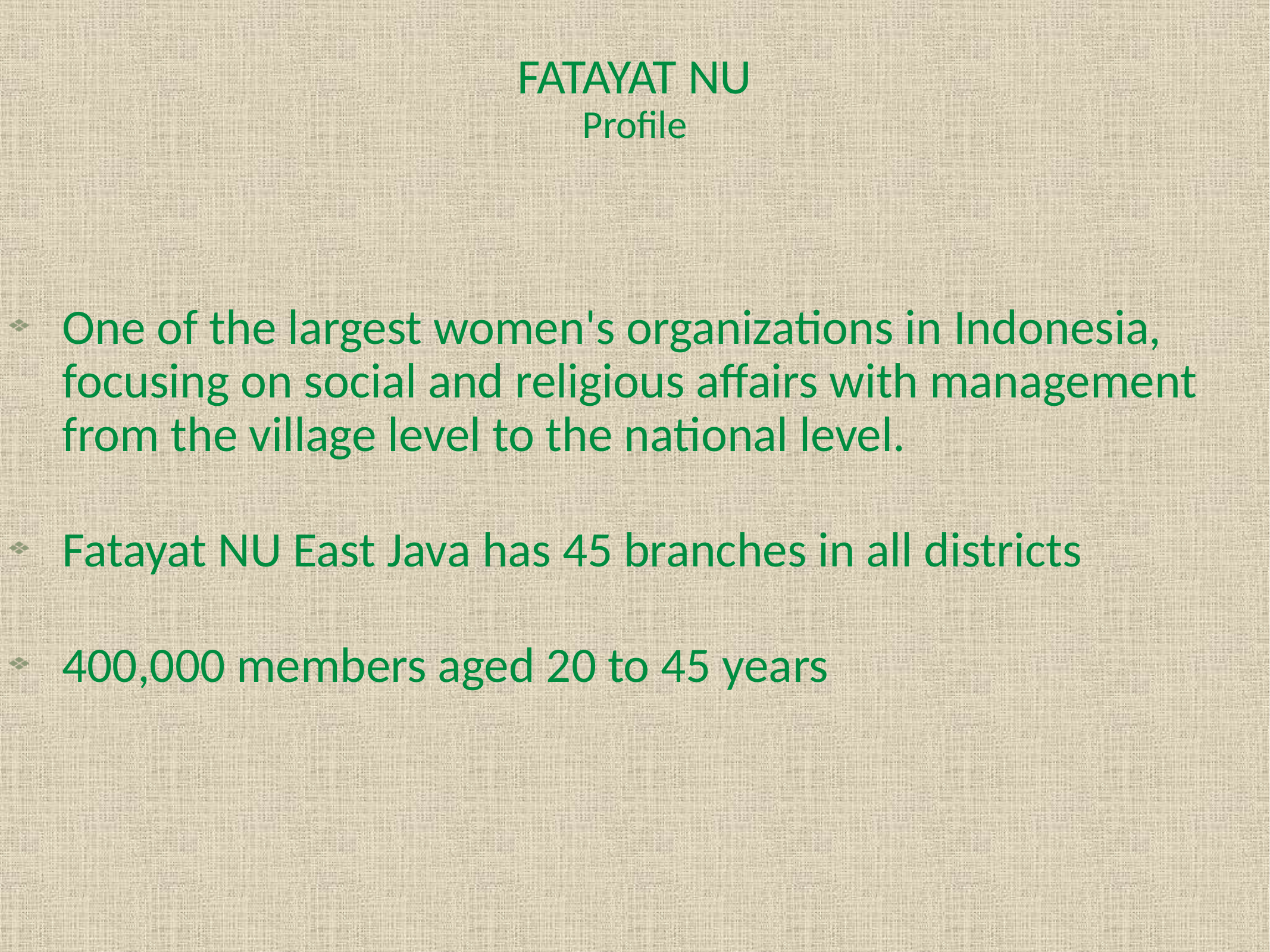

# FATAYAT NU Profile
One of the largest women's organizations in Indonesia, focusing on social and religious affairs with management from the village level to the national level.
Fatayat NU East Java has 45 branches in all districts
400,000 members aged 20 to 45 years